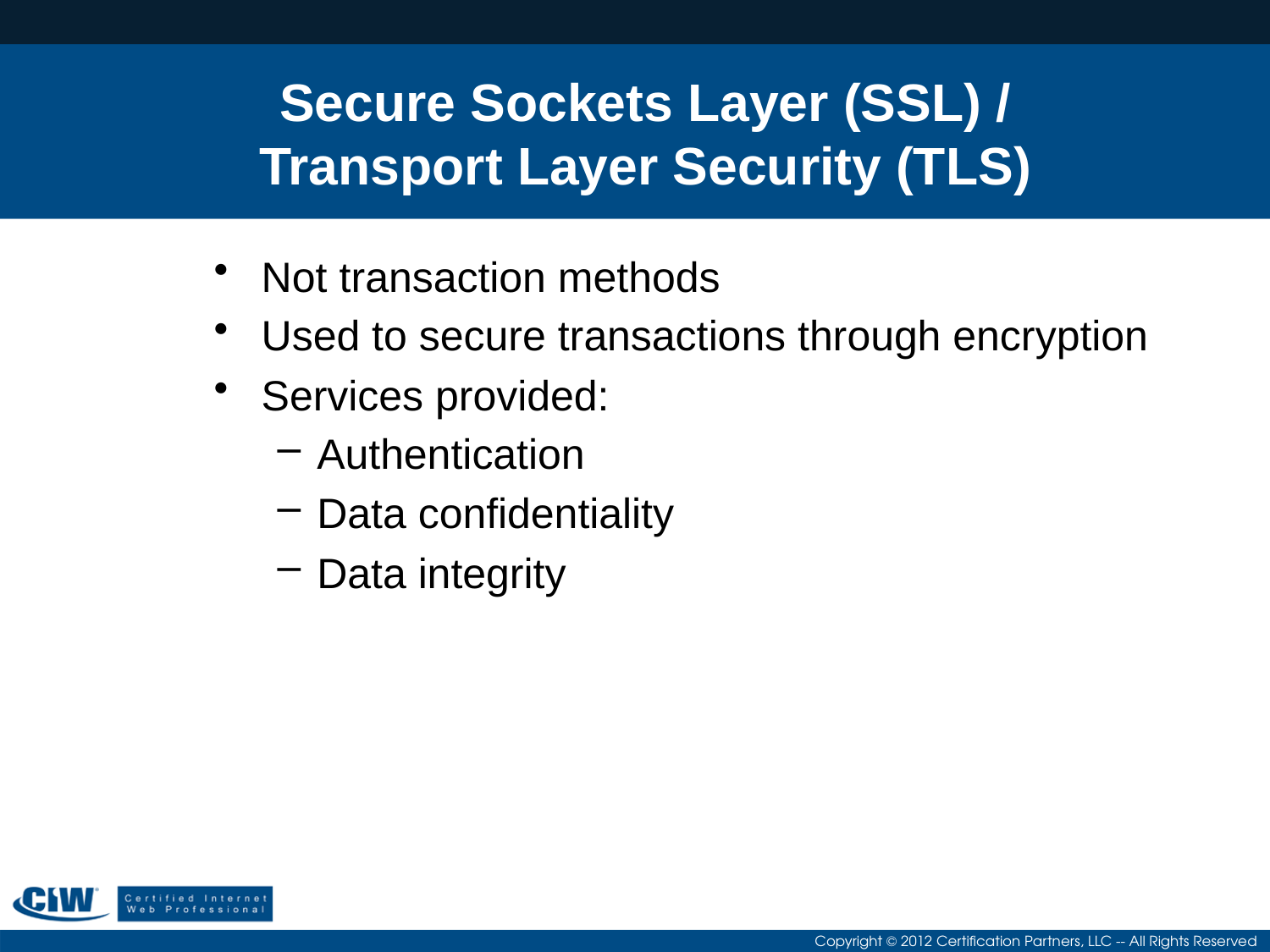

# Secure Sockets Layer (SSL) / Transport Layer Security (TLS)
Not transaction methods
Used to secure transactions through encryption
Services provided:
Authentication
Data confidentiality
Data integrity